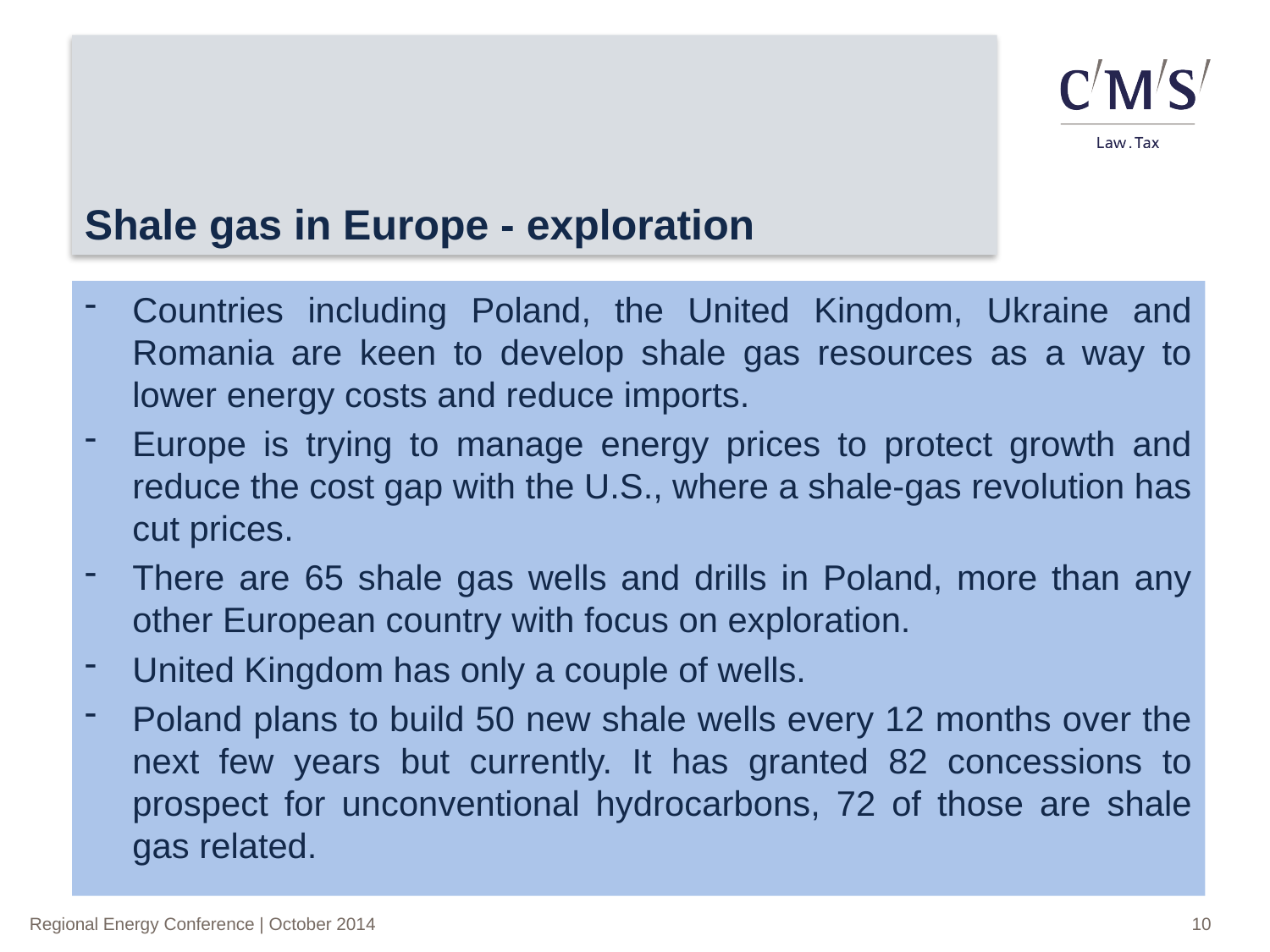

# Shale gas in Europe - exploration
Countries including Poland, the United Kingdom, Ukraine and Romania are keen to develop shale gas resources as a way to lower energy costs and reduce imports.
Europe is trying to manage energy prices to protect growth and reduce the cost gap with the U.S., where a shale-gas revolution has cut prices.
There are 65 shale gas wells and drills in Poland, more than any other European country with focus on exploration.
United Kingdom has only a couple of wells.
Poland plans to build 50 new shale wells every 12 months over the next few years but currently. It has granted 82 concessions to prospect for unconventional hydrocarbons, 72 of those are shale gas related.

10